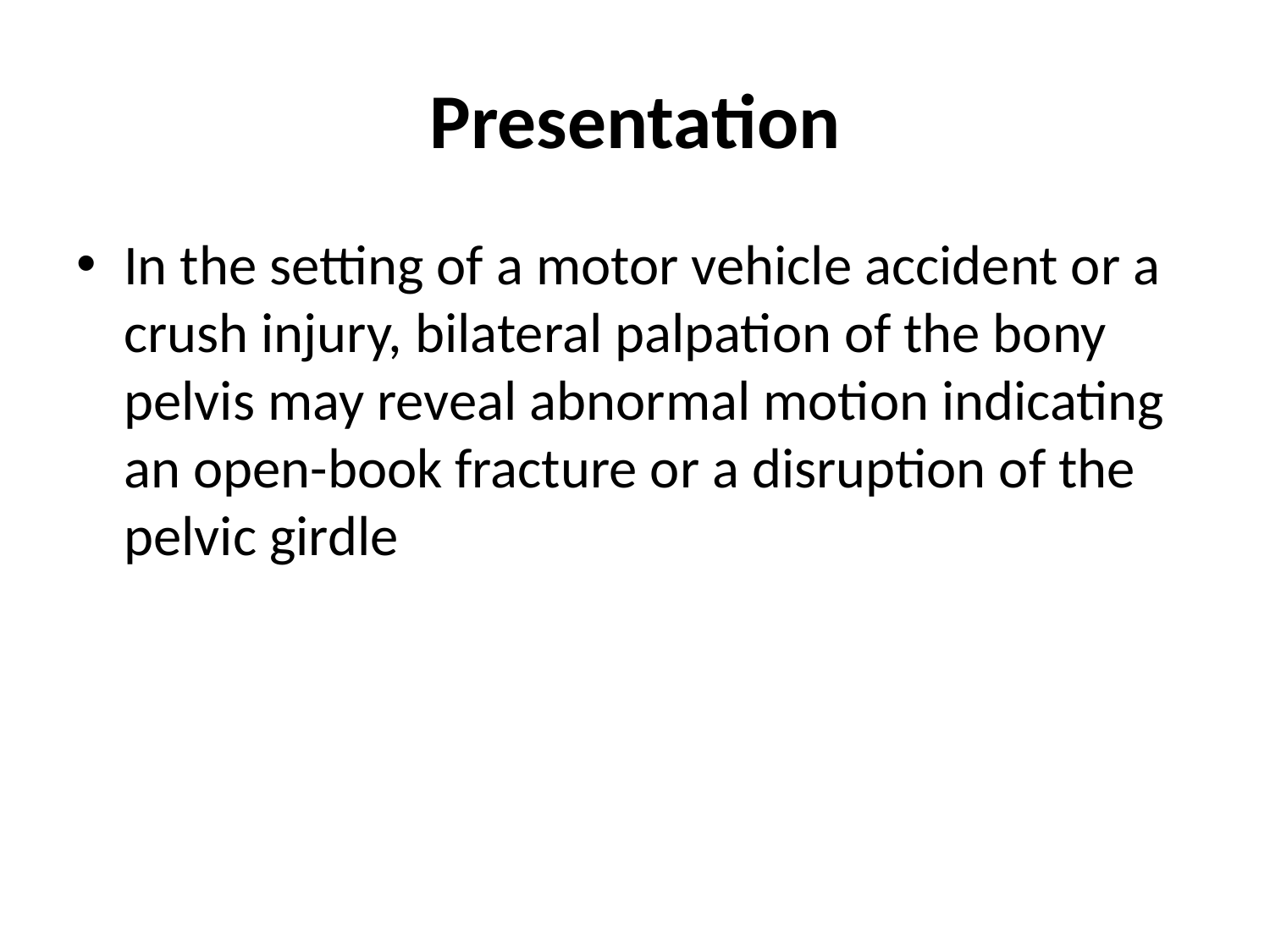

# Presentation
In the setting of a motor vehicle accident or a crush injury, bilateral palpation of the bony pelvis may reveal abnormal motion indicating an open-book fracture or a disruption of the pelvic girdle